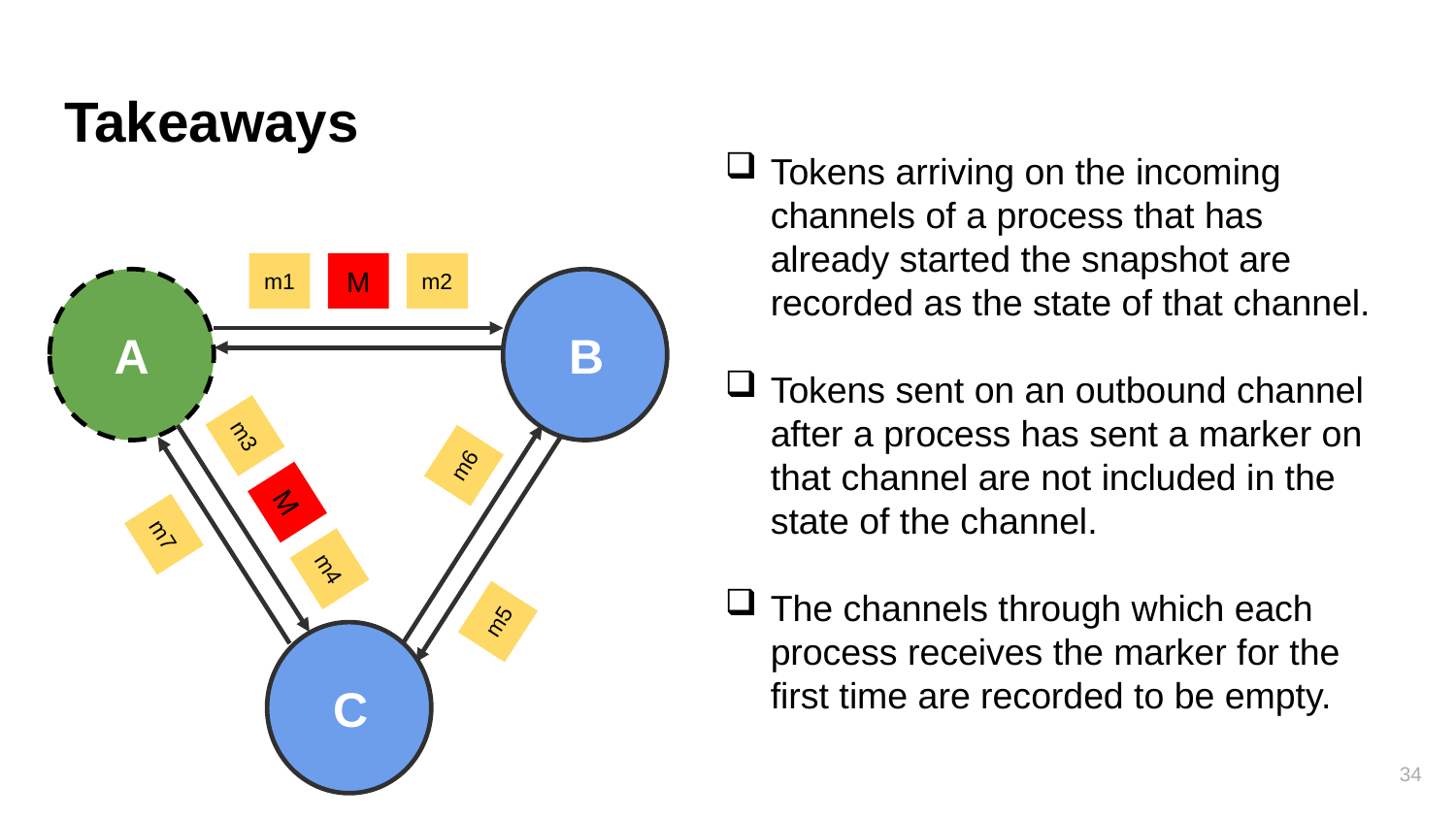

# Takeaways
Tokens arriving on the incoming channels of a process that has already started the snapshot are recorded as the state of that channel.

Tokens sent on an outbound channel after a process has sent a marker on that channel are not included in the state of the channel.

The channels through which each process receives the marker for the first time are recorded to be empty.
m1
M
m2

A
B
m3
m6
M
m7
m4
m5

C
34